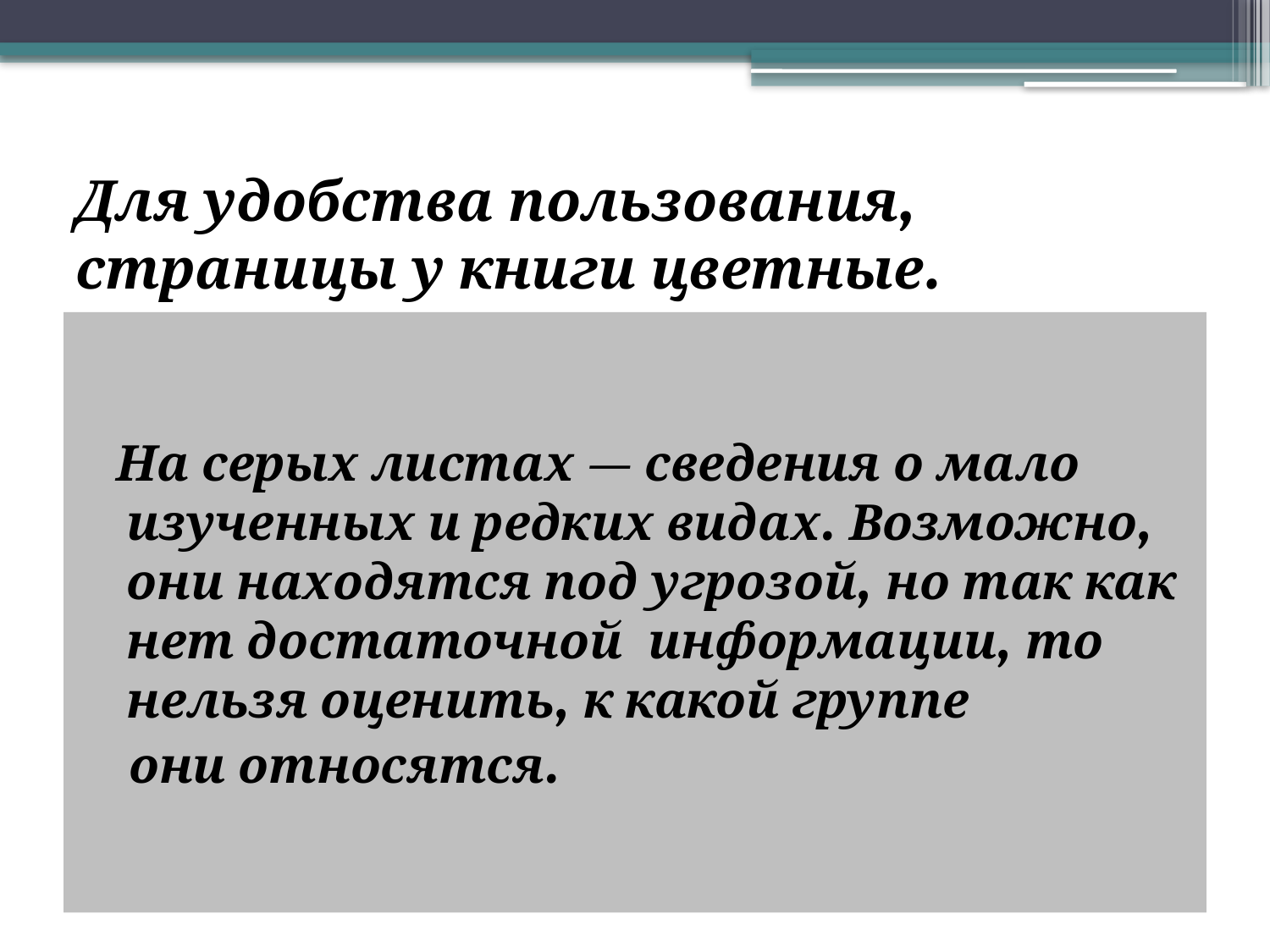

# Для удобства пользования, страницы у книги цветные.
  На серых листах — сведения о мало изученных и редких видах. Возможно, они находятся под угрозой, но так как нет достаточной  информации, то нельзя оценить, к какой группе
   они относятся.